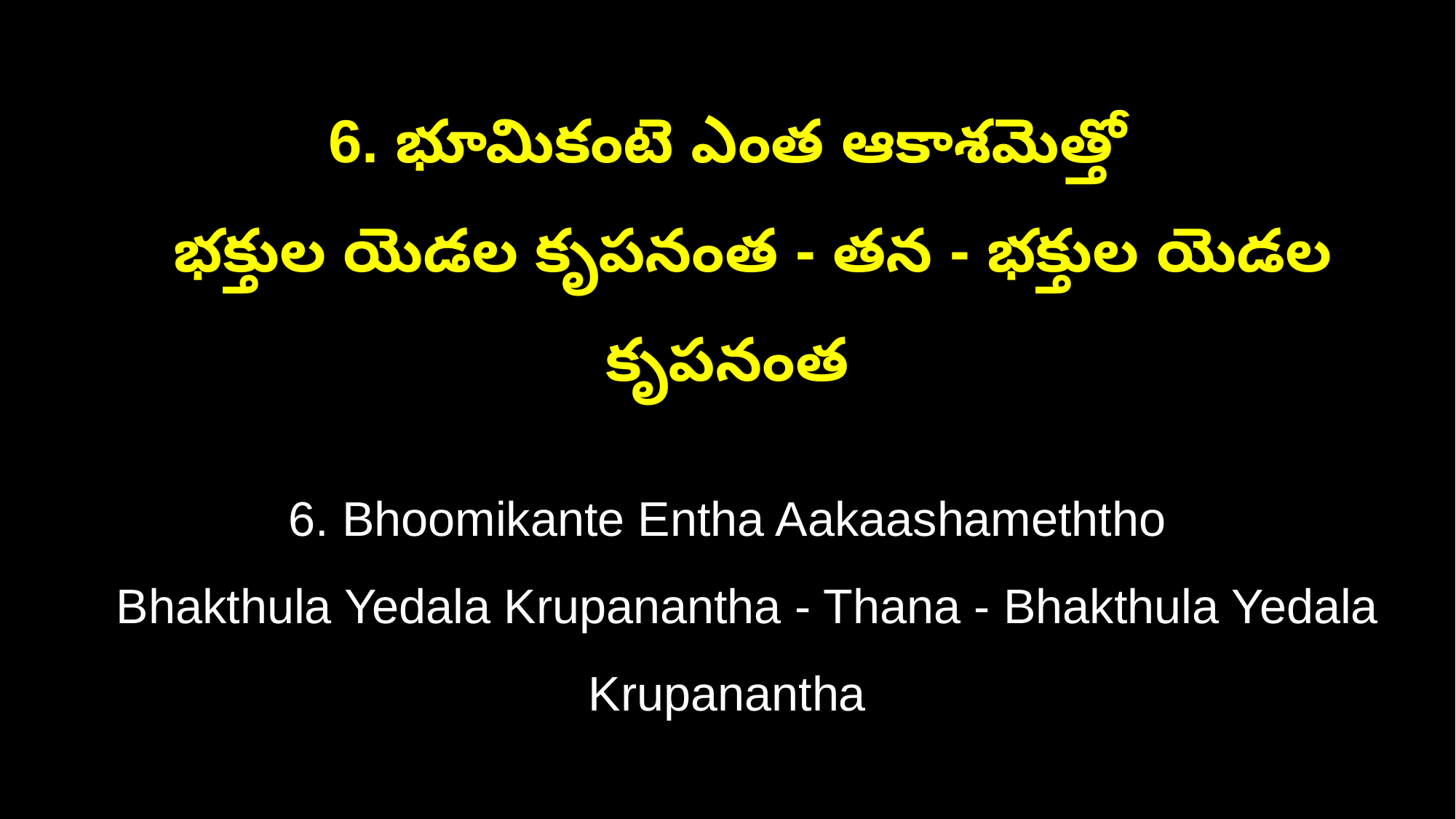

6. భూమికంటె ఎంత ఆకాశమెత్తో
   భక్తుల యెడల కృపనంత - తన - భక్తుల యెడల కృపనంత
6. Bhoomikante Entha Aakaashameththo
   Bhakthula Yedala Krupanantha - Thana - Bhakthula Yedala Krupanantha